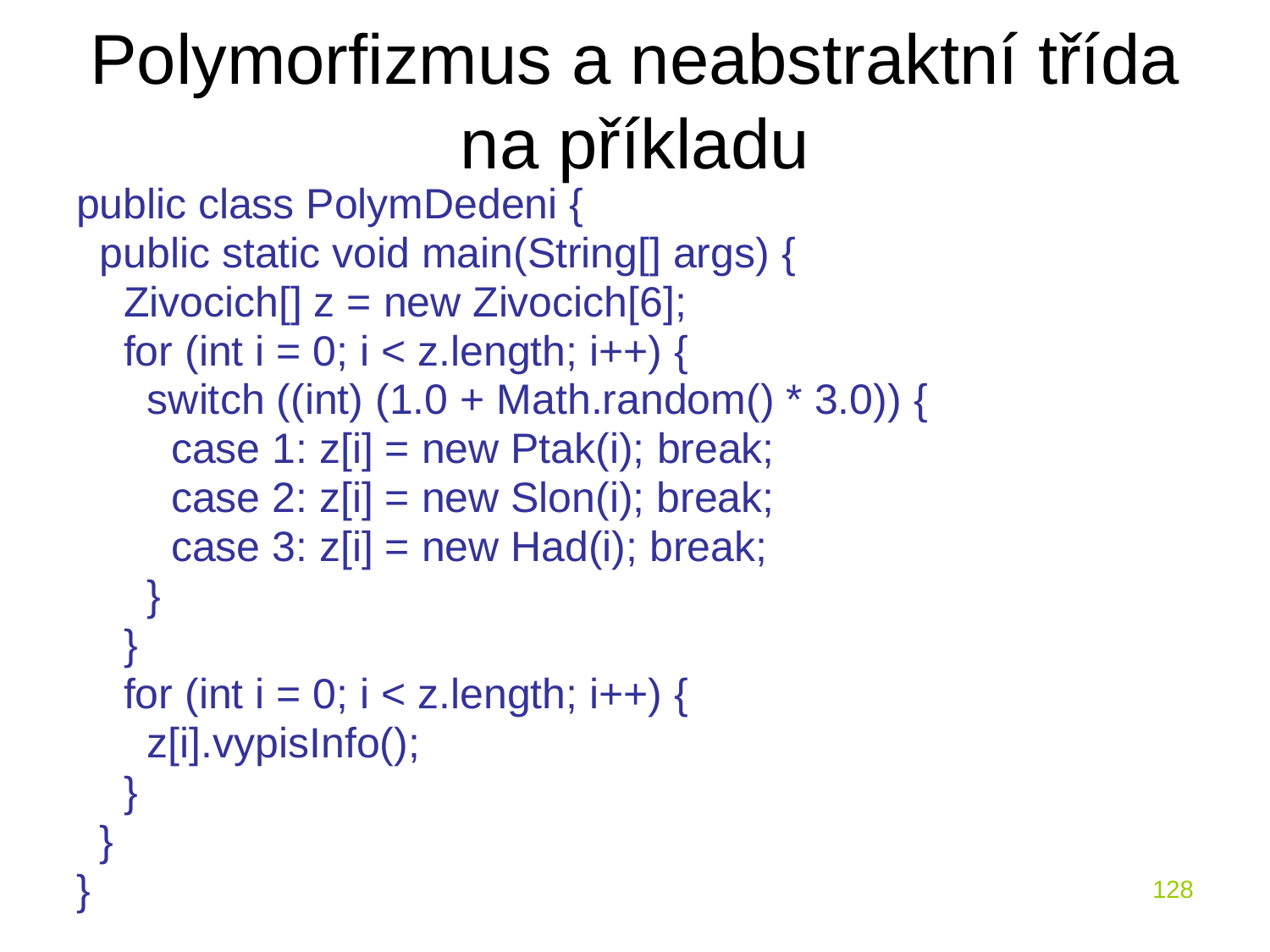

# Polymorfizmus a neabstraktní třída na příkladu
public class PolymDedeni {
  public static void main(String[] args) {
    Zivocich[] z = new Zivocich[6];
    for (int i = 0; i < z.length; i++) {
      switch ((int) (1.0 + Math.random() * 3.0)) {
        case 1: z[i] = new Ptak(i); break;
        case 2: z[i] = new Slon(i); break;
        case 3: z[i] = new Had(i); break;
      }
    }
    for (int i = 0; i < z.length; i++) {
      z[i].vypisInfo();
    }
  }
}
128